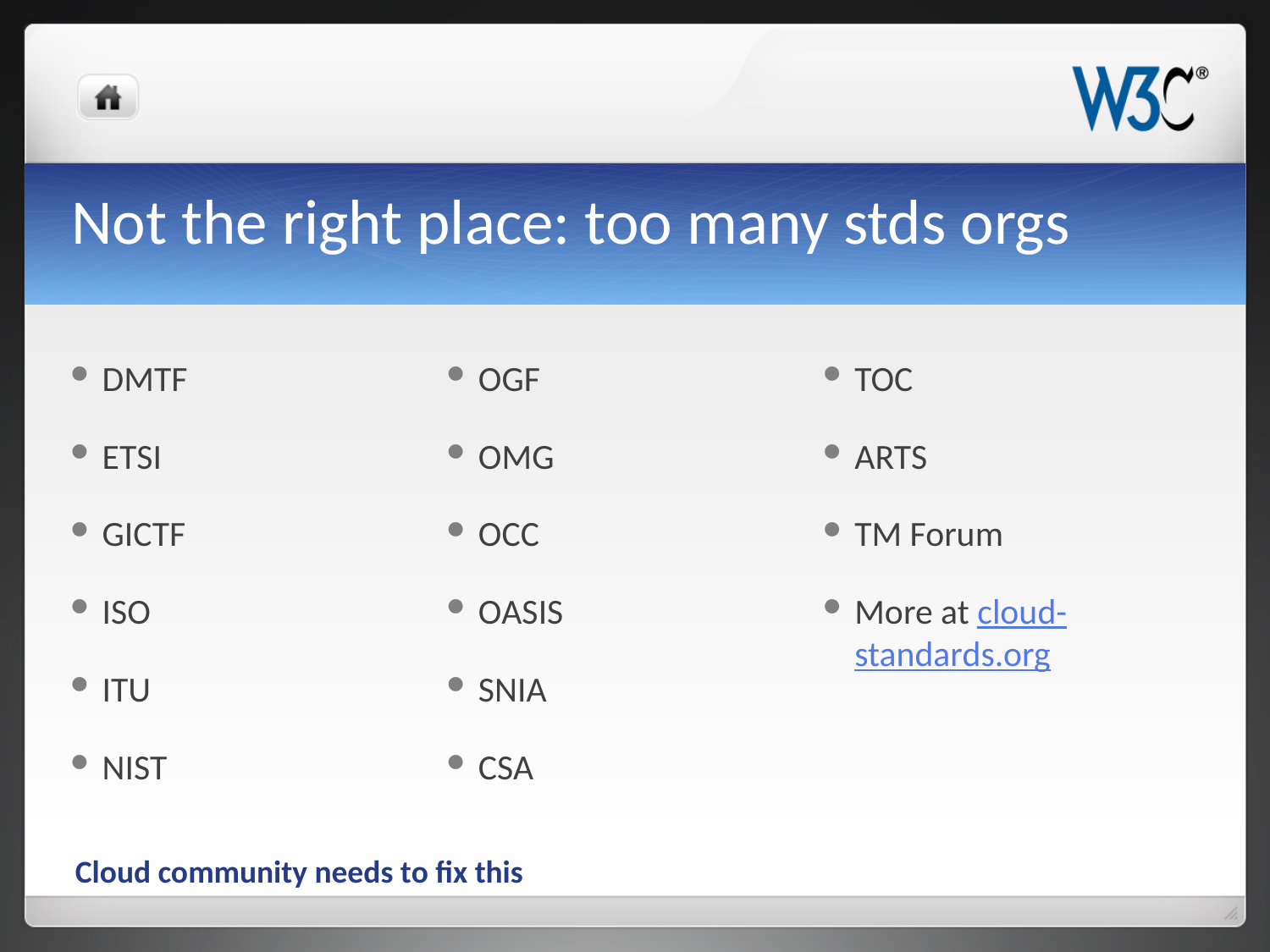

# Not the right place: too many stds orgs
DMTF
ETSI
GICTF
ISO
ITU
NIST
OGF
OMG
OCC
OASIS
SNIA
CSA
TOC
ARTS
TM Forum
More at cloud-standards.org
Cloud community needs to fix this